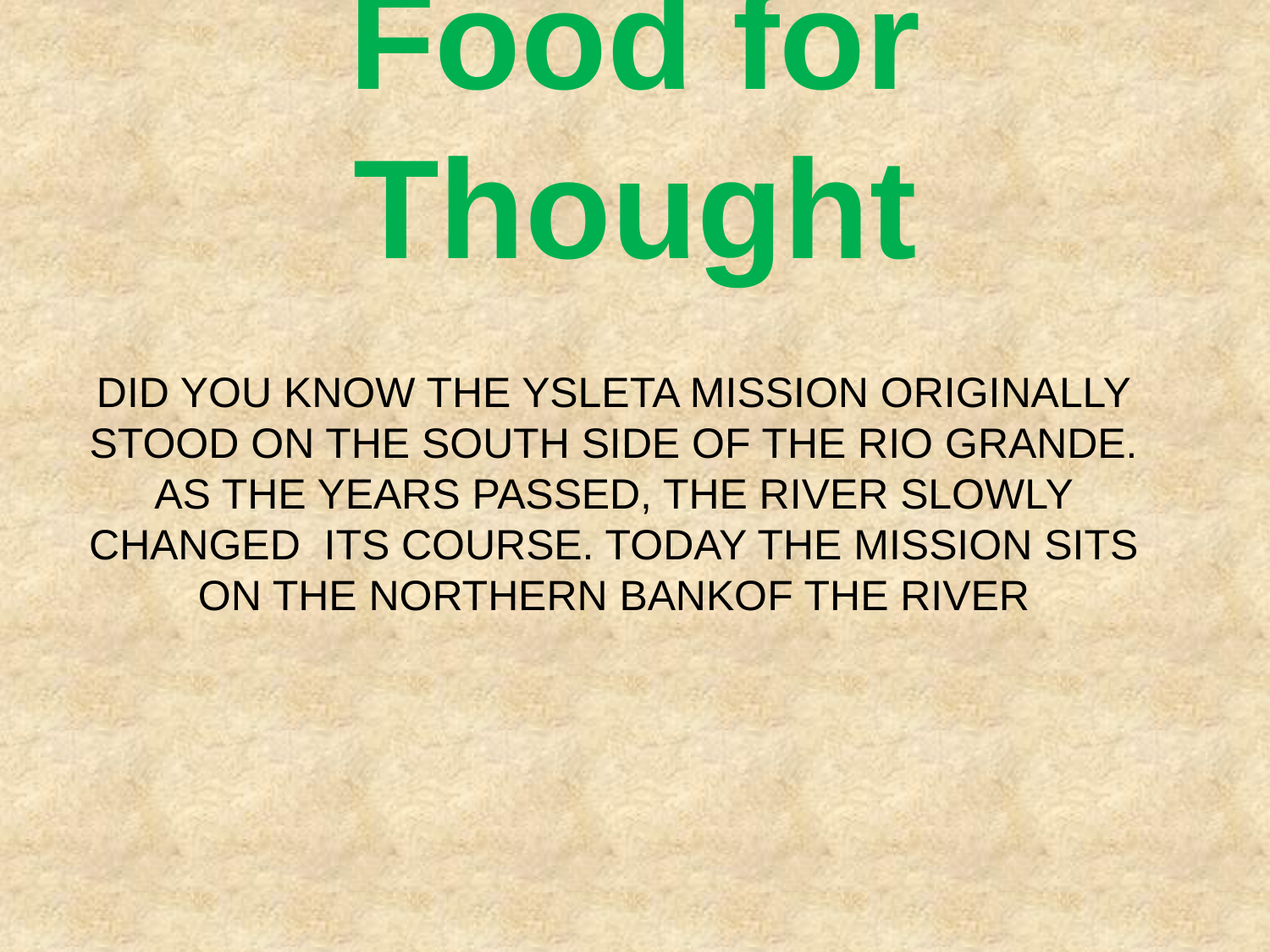

# Food for Thought
Did you know the ysleta mission originally stood on the south side of the rio grande. As the years passed, the river slowly changed  its course. Today the mission sits on the northern bankof the river